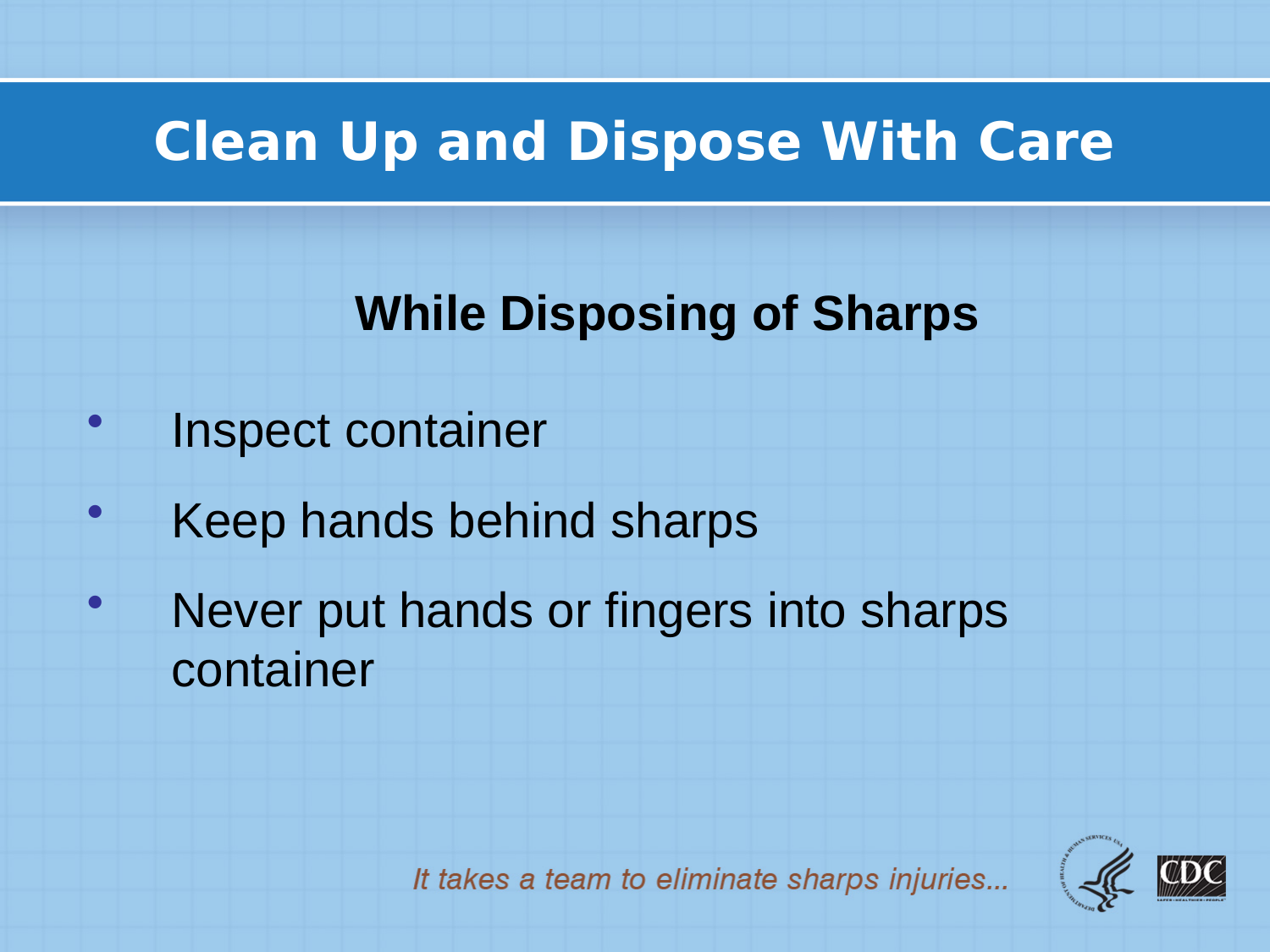

# Clean Up and Dispose With Care
While Disposing of Sharps
Inspect container
Keep hands behind sharps
Never put hands or fingers into sharps container